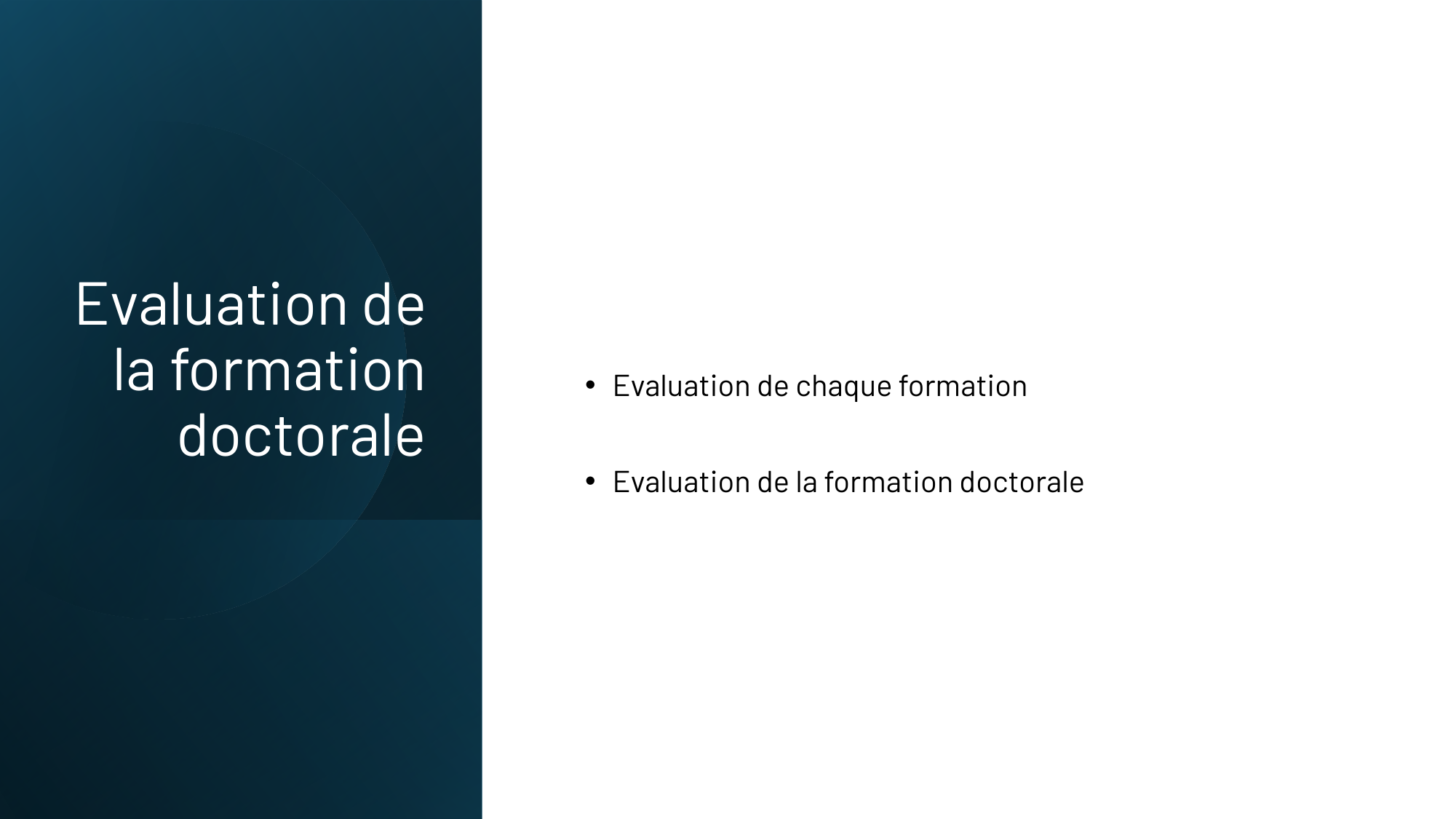

# Evaluation de la formation doctorale

Evaluation de chaque formation

Evaluation de la formation doctorale